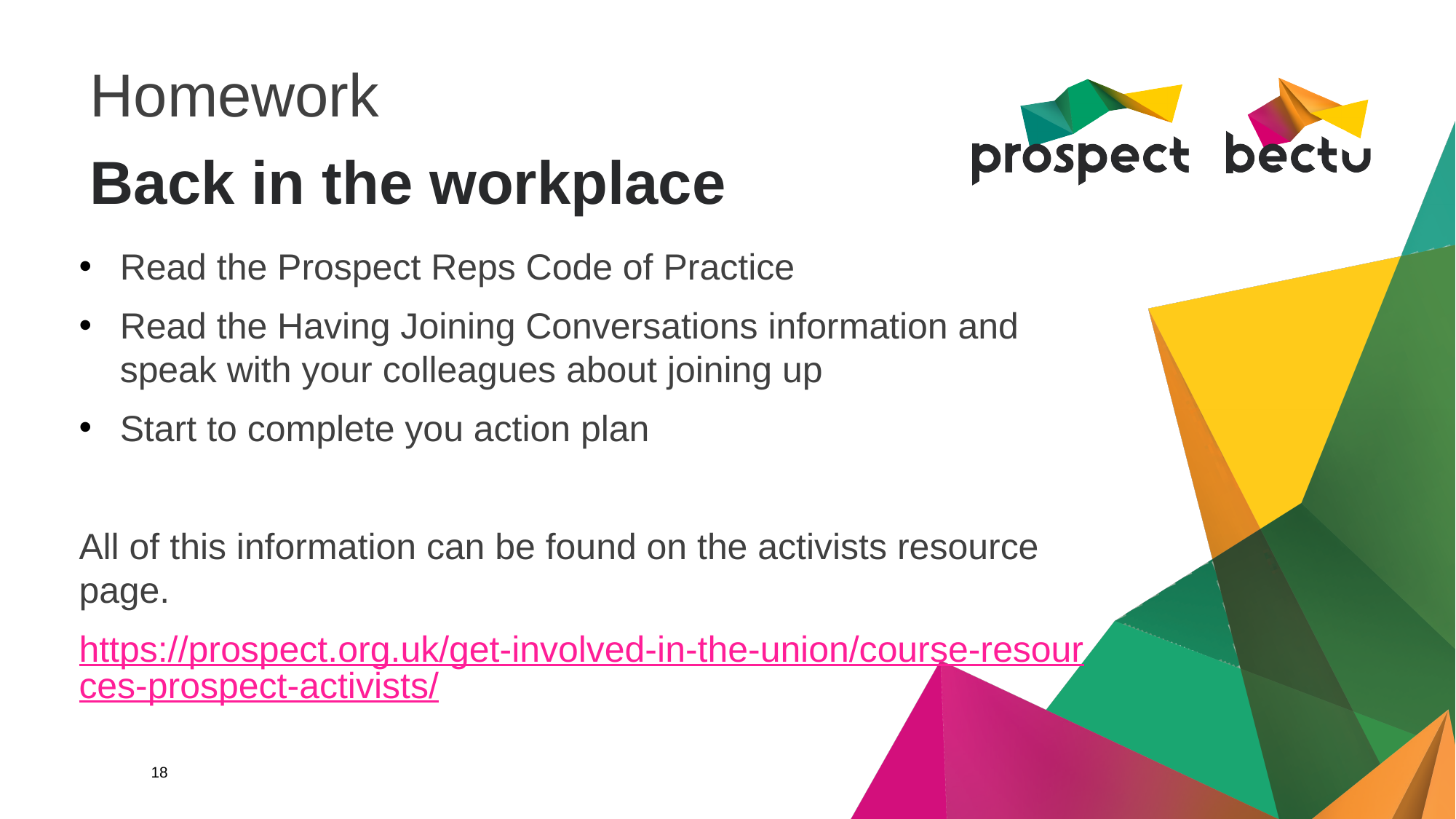

Homework
# Back in the workplace
Read the Prospect Reps Code of Practice
Read the Having Joining Conversations information and speak with your colleagues about joining up
Start to complete you action plan

All of this information can be found on the activists resource page.
https://prospect.org.uk/get-involved-in-the-union/course-resources-prospect-activists/